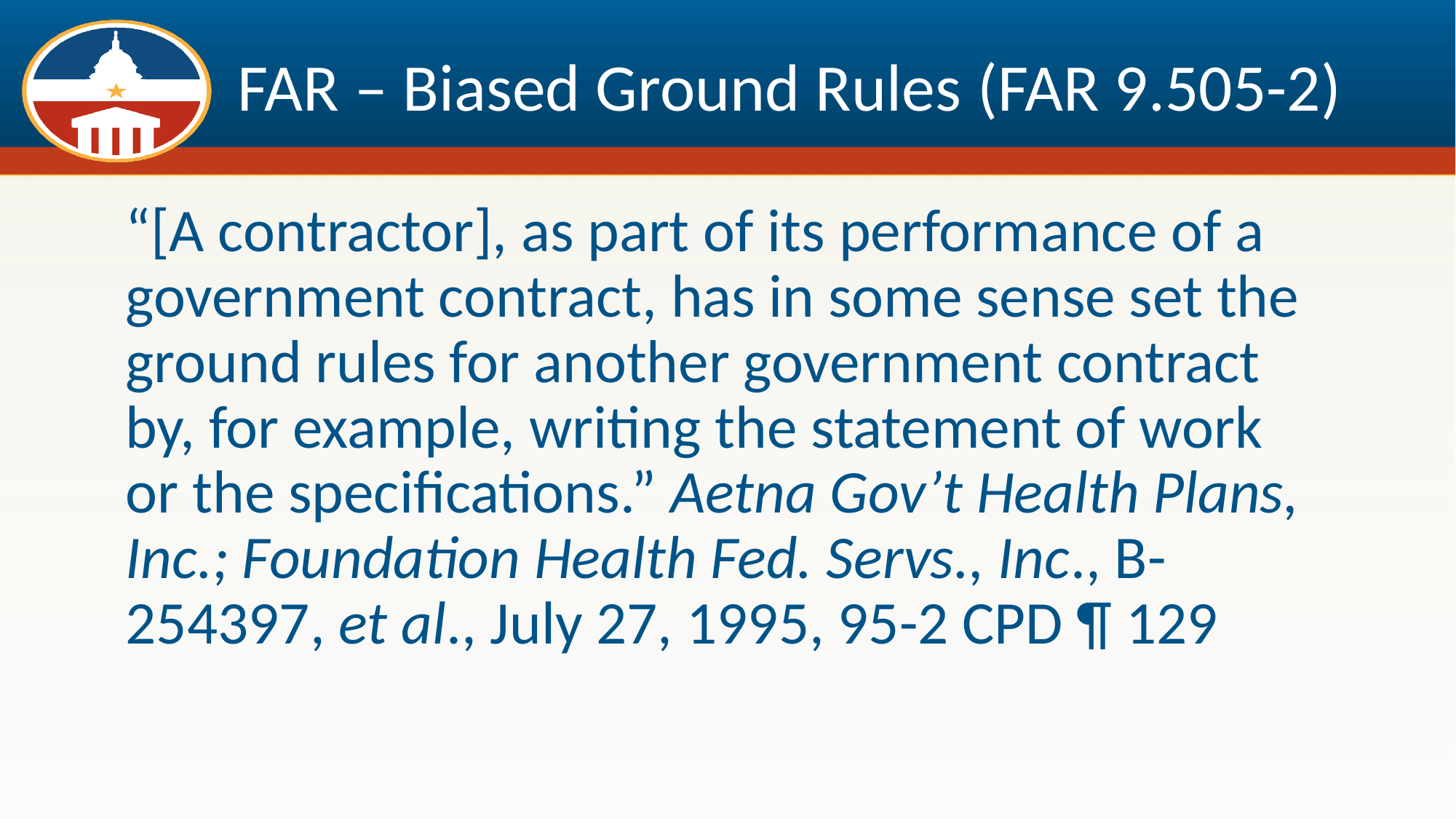

# FAR – Biased Ground Rules (FAR 9.505-2)
“[A contractor], as part of its performance of a government contract, has in some sense set the ground rules for another government contract by, for example, writing the statement of work or the specifications.” Aetna Gov’t Health Plans, Inc.; Foundation Health Fed. Servs., Inc., B-254397, et al., July 27, 1995, 95-2 CPD ¶ 129